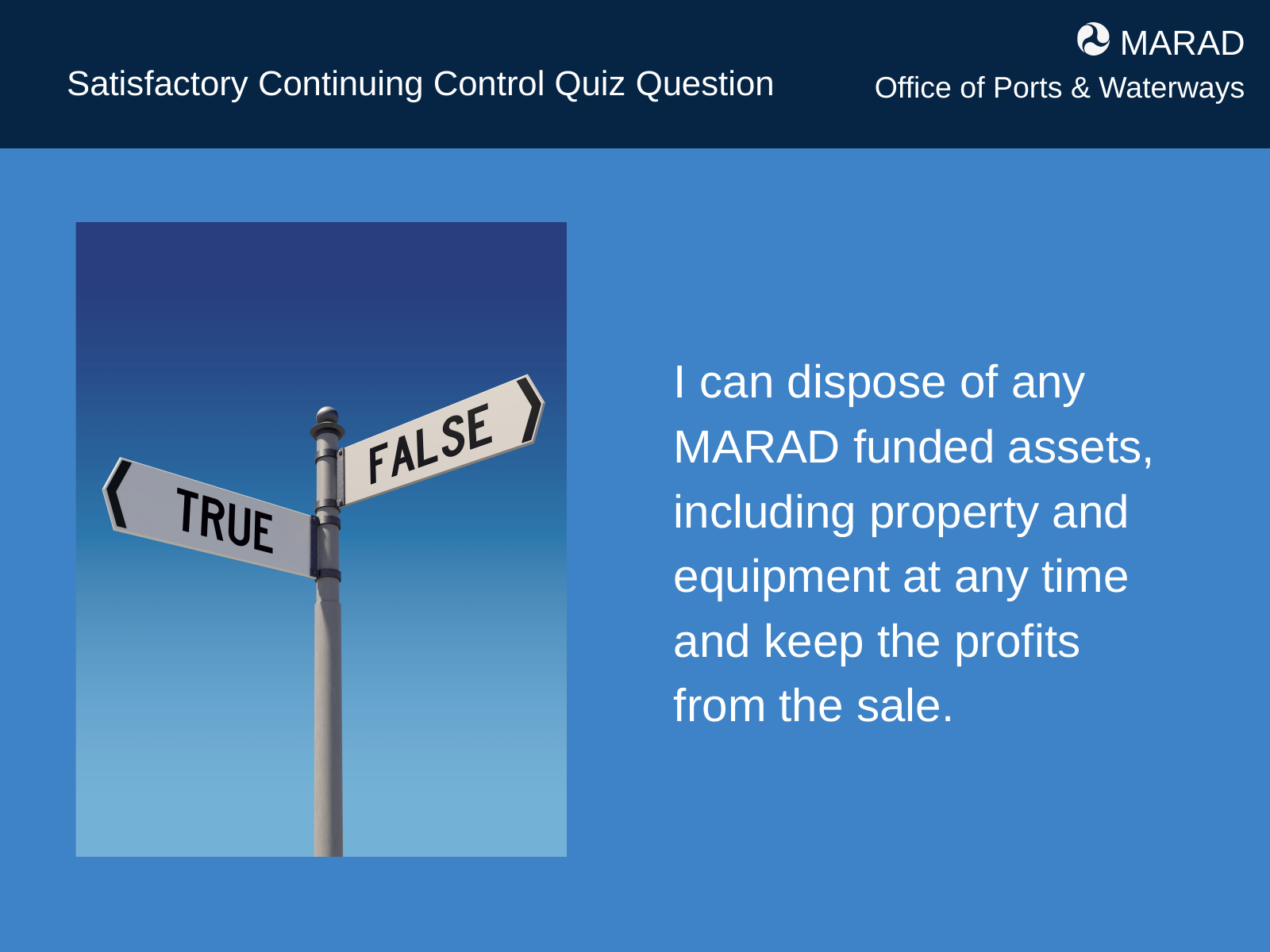

MARAD
Office of Ports & Waterways

Satisfactory Continuing Control Quiz Question

I can dispose of any MARAD funded assets, including property and equipment at any time and keep the profits from the sale.